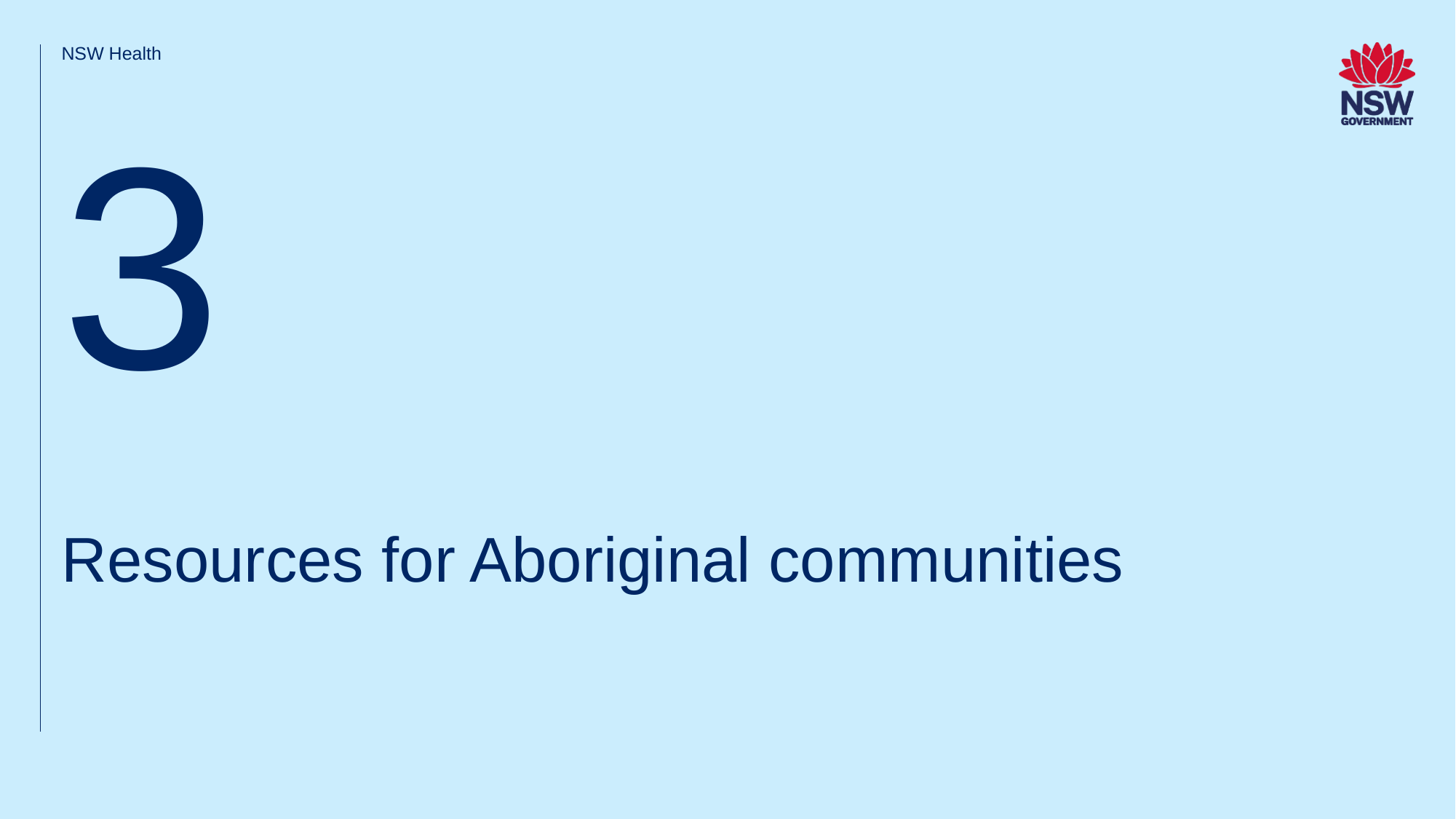

NSW Health
3
# Resources for Aboriginal communities